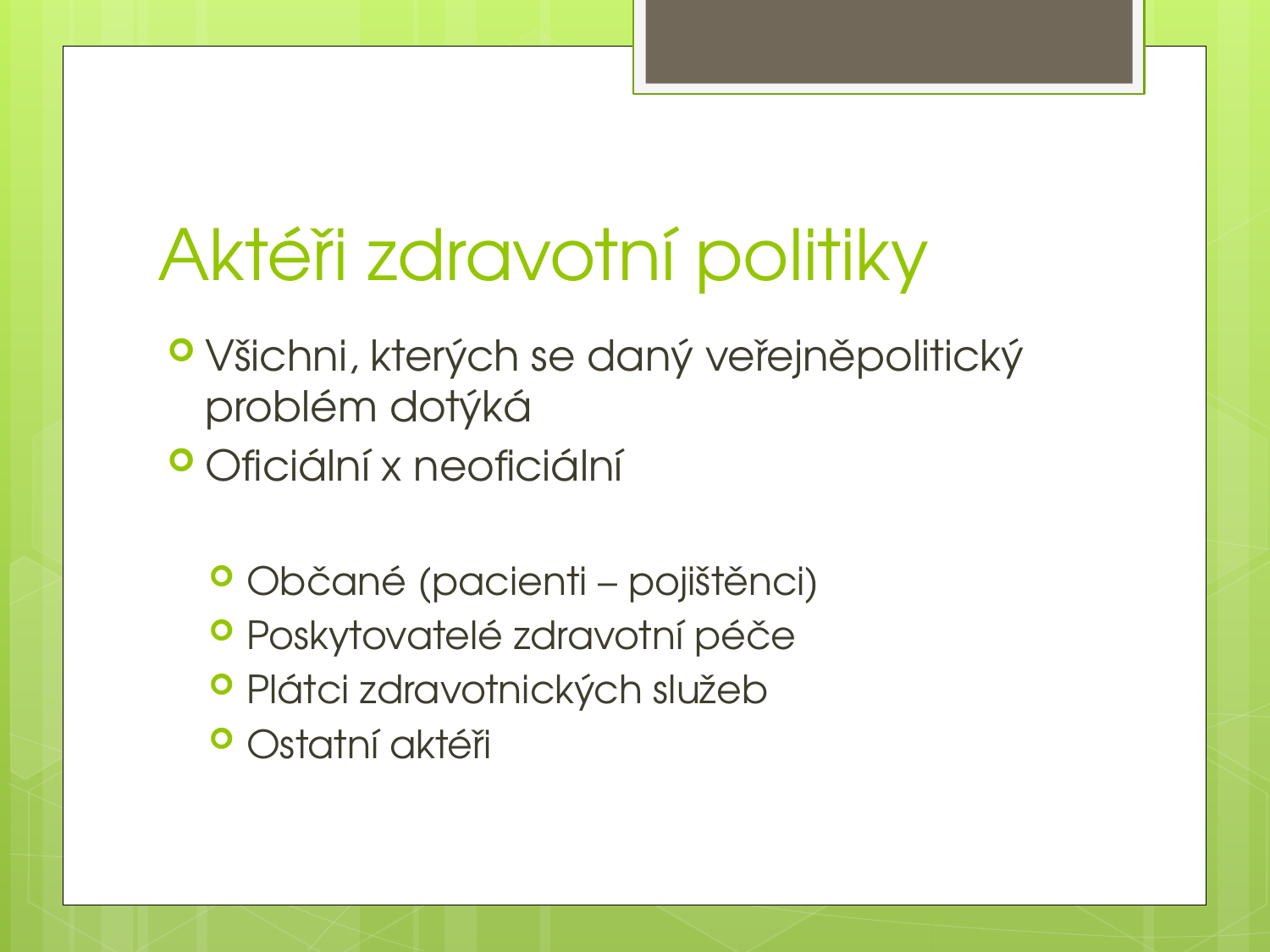

# Aktéři zdravotní politiky
Všichni, kterých se daný veřejněpolitický problém dotýká
Oficiální x neoficiální

Občané (pacienti – pojištěnci)
Poskytovatelé zdravotní péče
Plátci zdravotnických služeb
Ostatní aktéři